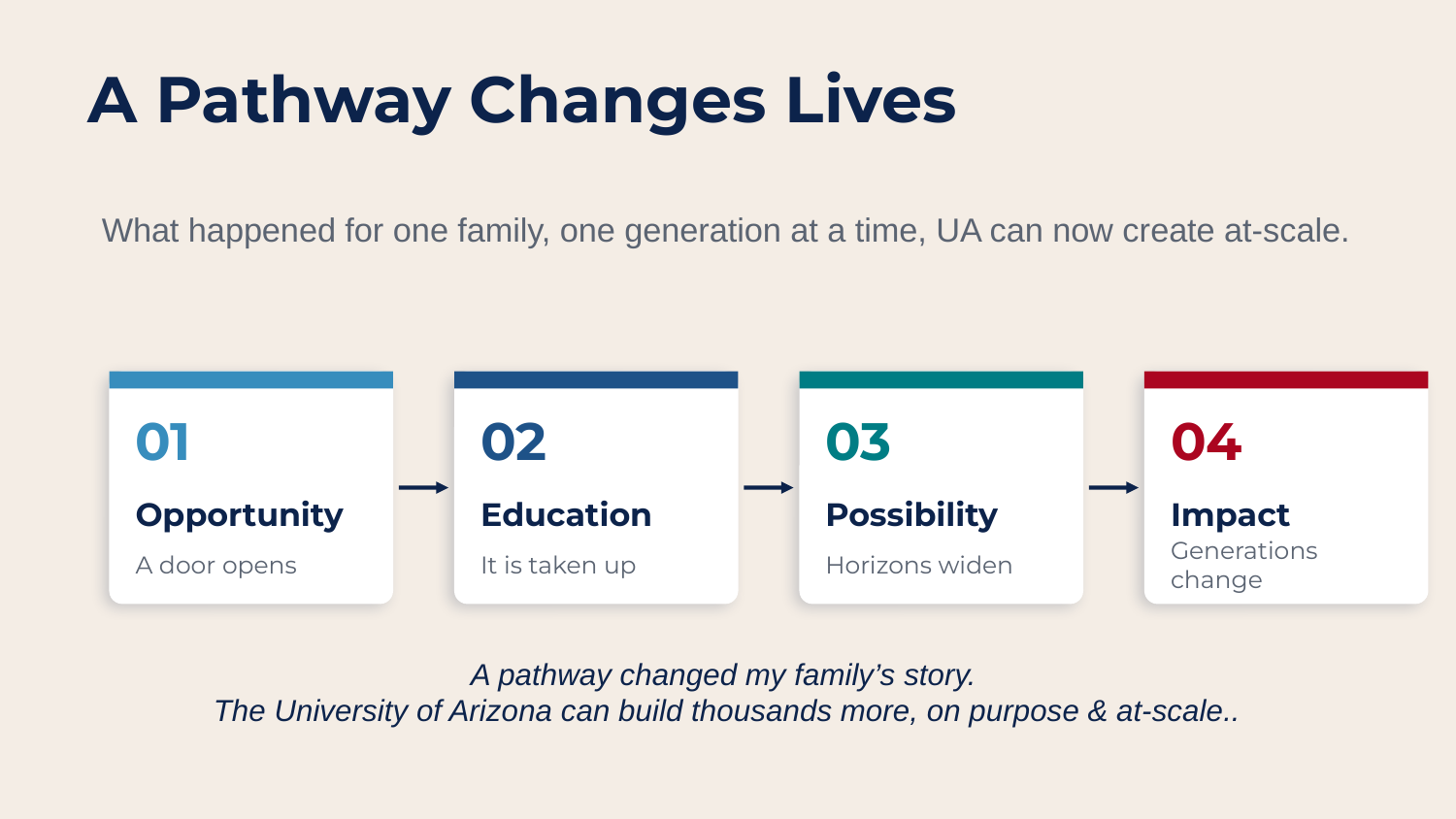

A Pathway Changes Lives
What happened for one family, one generation at a time, UA can now create at-scale.

01
02
03
04
Opportunity
Education
Possibility
Impact

A door opens
It is taken up
Horizons widen
Generations change
A pathway changed my family’s story.
The University of Arizona can build thousands more, on purpose & at-scale..